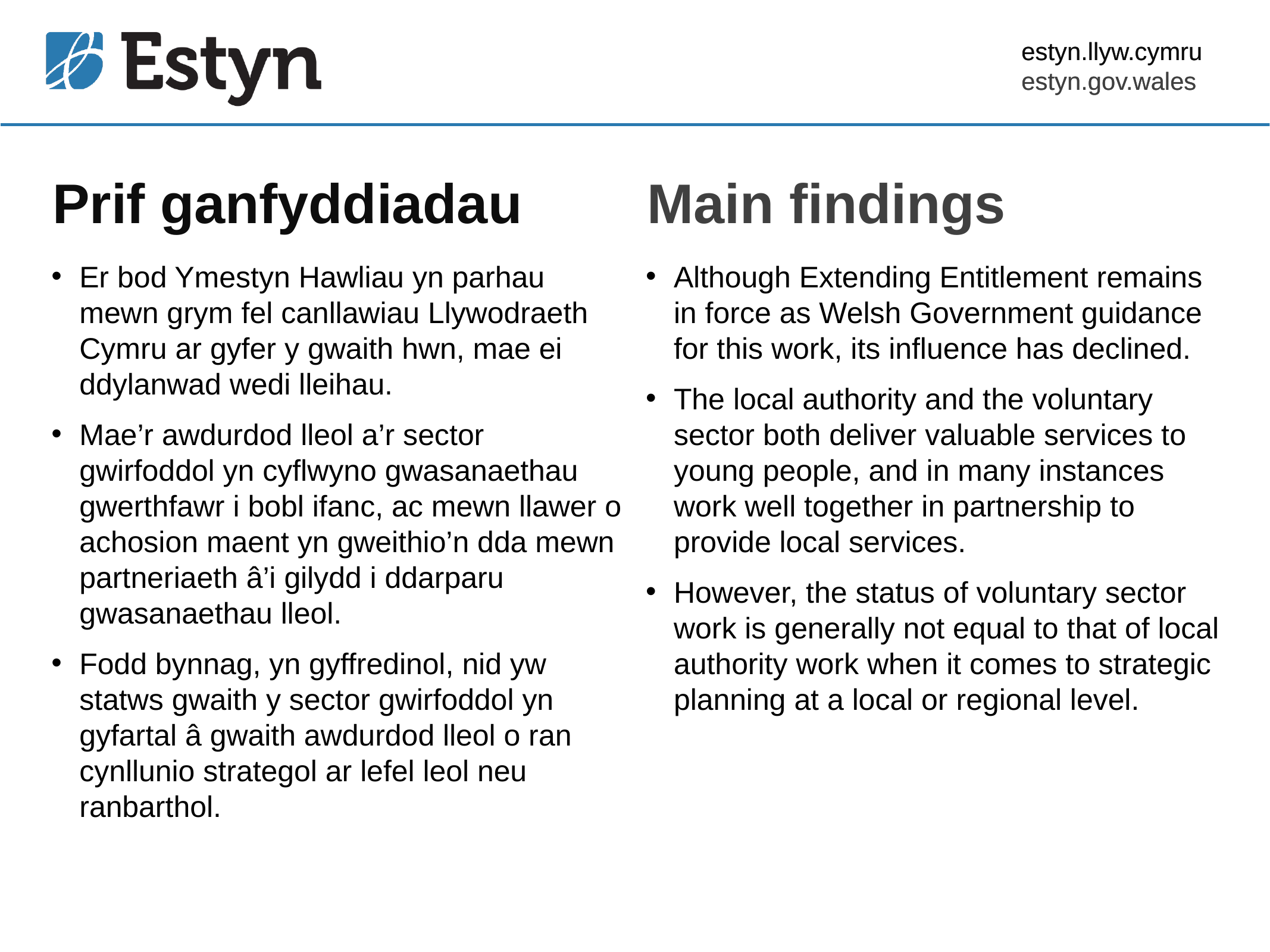

estyn.llyw.cymru
estyn.gov.wales
# Prif ganfyddiadau
Main findings
Er bod Ymestyn Hawliau yn parhau mewn grym fel canllawiau Llywodraeth Cymru ar gyfer y gwaith hwn, mae ei ddylanwad wedi lleihau.
Mae’r awdurdod lleol a’r sector gwirfoddol yn cyflwyno gwasanaethau gwerthfawr i bobl ifanc, ac mewn llawer o achosion maent yn gweithio’n dda mewn partneriaeth â’i gilydd i ddarparu gwasanaethau lleol.
Fodd bynnag, yn gyffredinol, nid yw statws gwaith y sector gwirfoddol yn gyfartal â gwaith awdurdod lleol o ran cynllunio strategol ar lefel leol neu ranbarthol.
Although Extending Entitlement remains in force as Welsh Government guidance for this work, its influence has declined.
The local authority and the voluntary sector both deliver valuable services to young people, and in many instances work well together in partnership to provide local services.
However, the status of voluntary sector work is generally not equal to that of local authority work when it comes to strategic planning at a local or regional level.